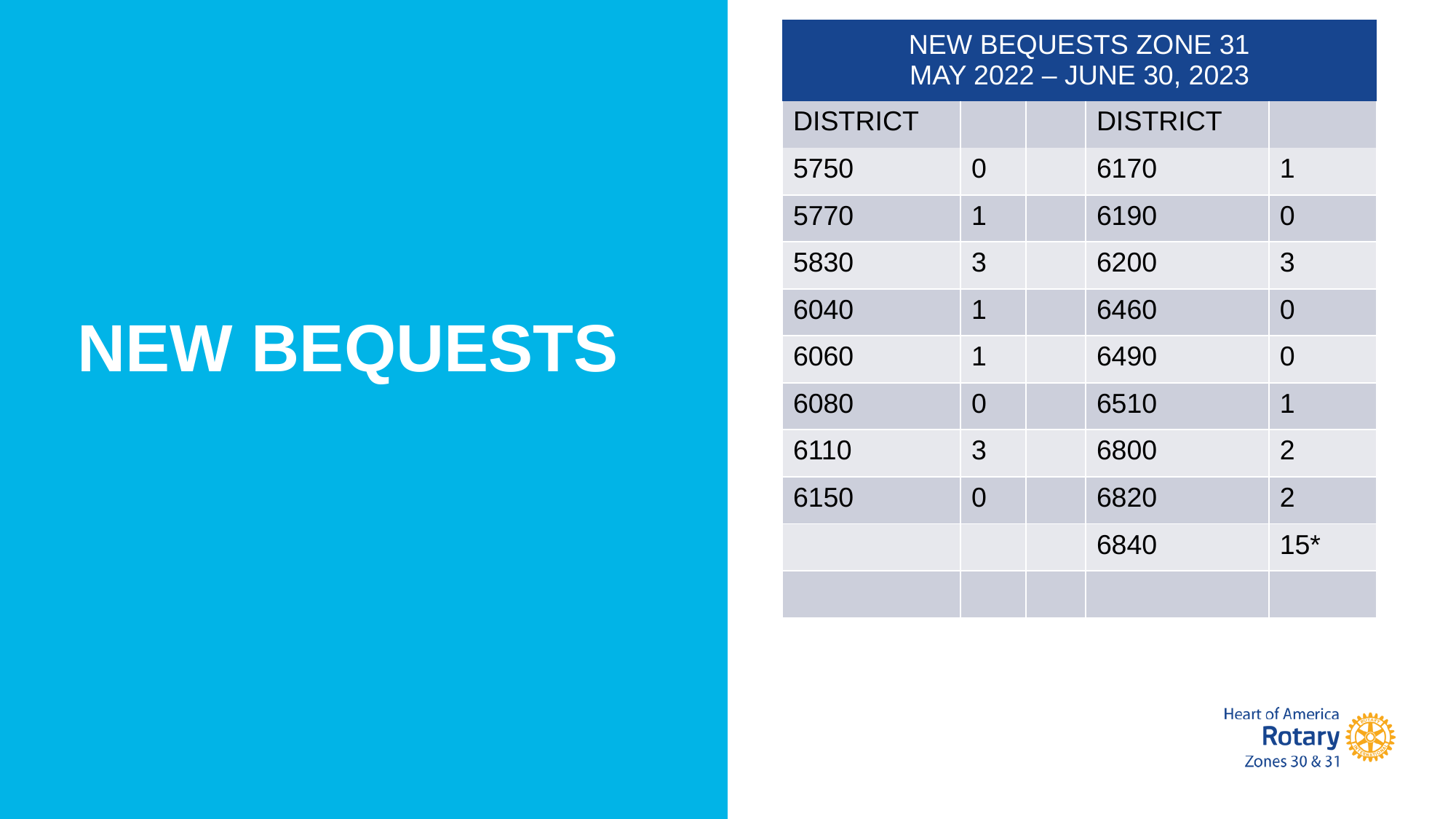

| NEW BEQUESTS ZONE 31 MAY 2022 – JUNE 30, 2023 |  |  |  |  |
| --- | --- | --- | --- | --- |
| DISTRICT |  |  | DISTRICT |  |
| 5750 | 0 |  | 6170 | 1 |
| 5770 | 1 |  | 6190 | 0 |
| 5830 | 3 |  | 6200 | 3 |
| 6040 | 1 |  | 6460 | 0 |
| 6060 | 1 |  | 6490 | 0 |
| 6080 | 0 |  | 6510 | 1 |
| 6110 | 3 |  | 6800 | 2 |
| 6150 | 0 |  | 6820 | 2 |
|  |  |  | 6840 | 15\* |
|  |  |  |  |  |
NEW BEQUESTS